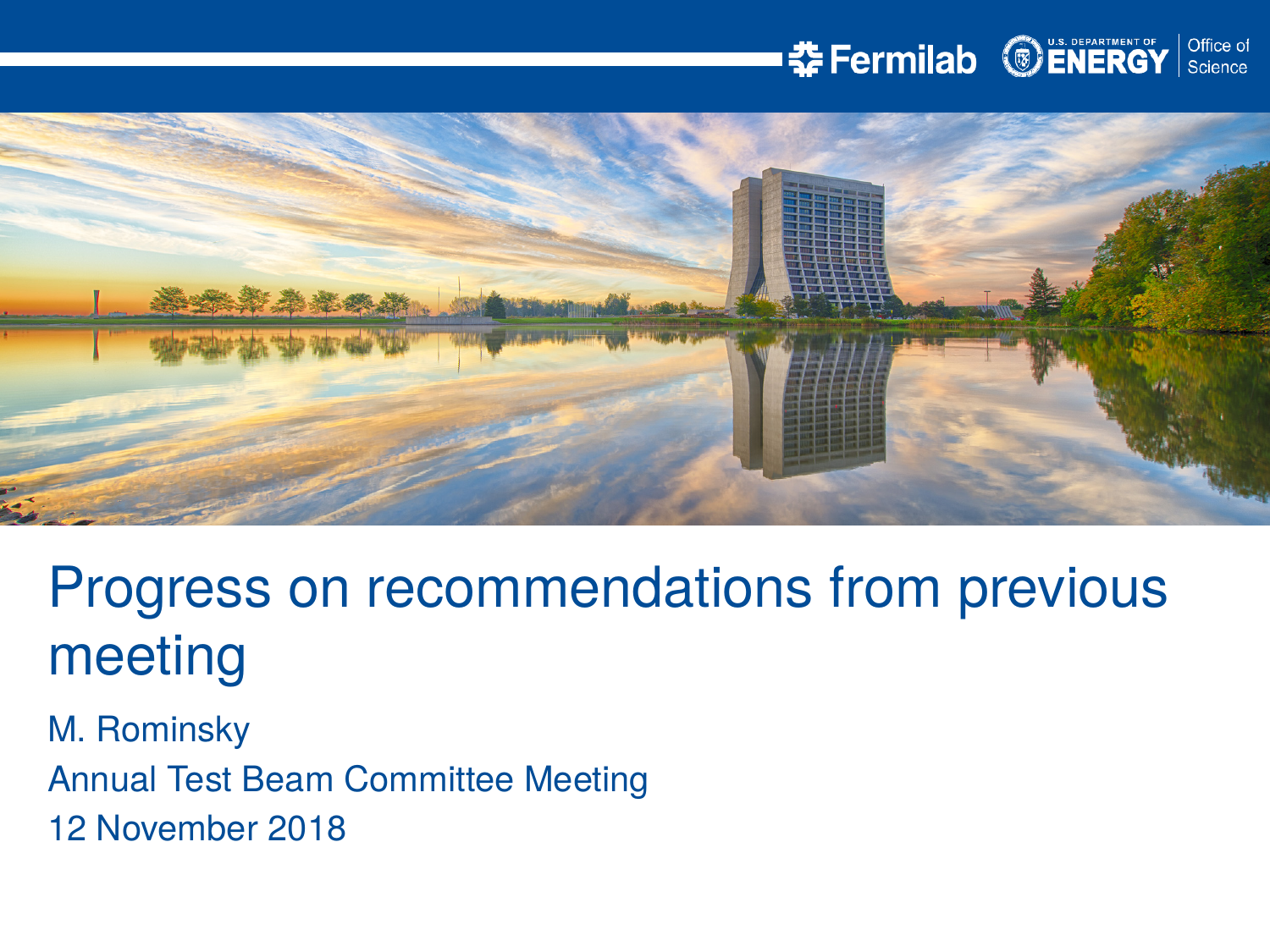

Progress on recommendations from previous meeting
M. Rominsky
Annual Test Beam Committee Meeting
12 November 2018